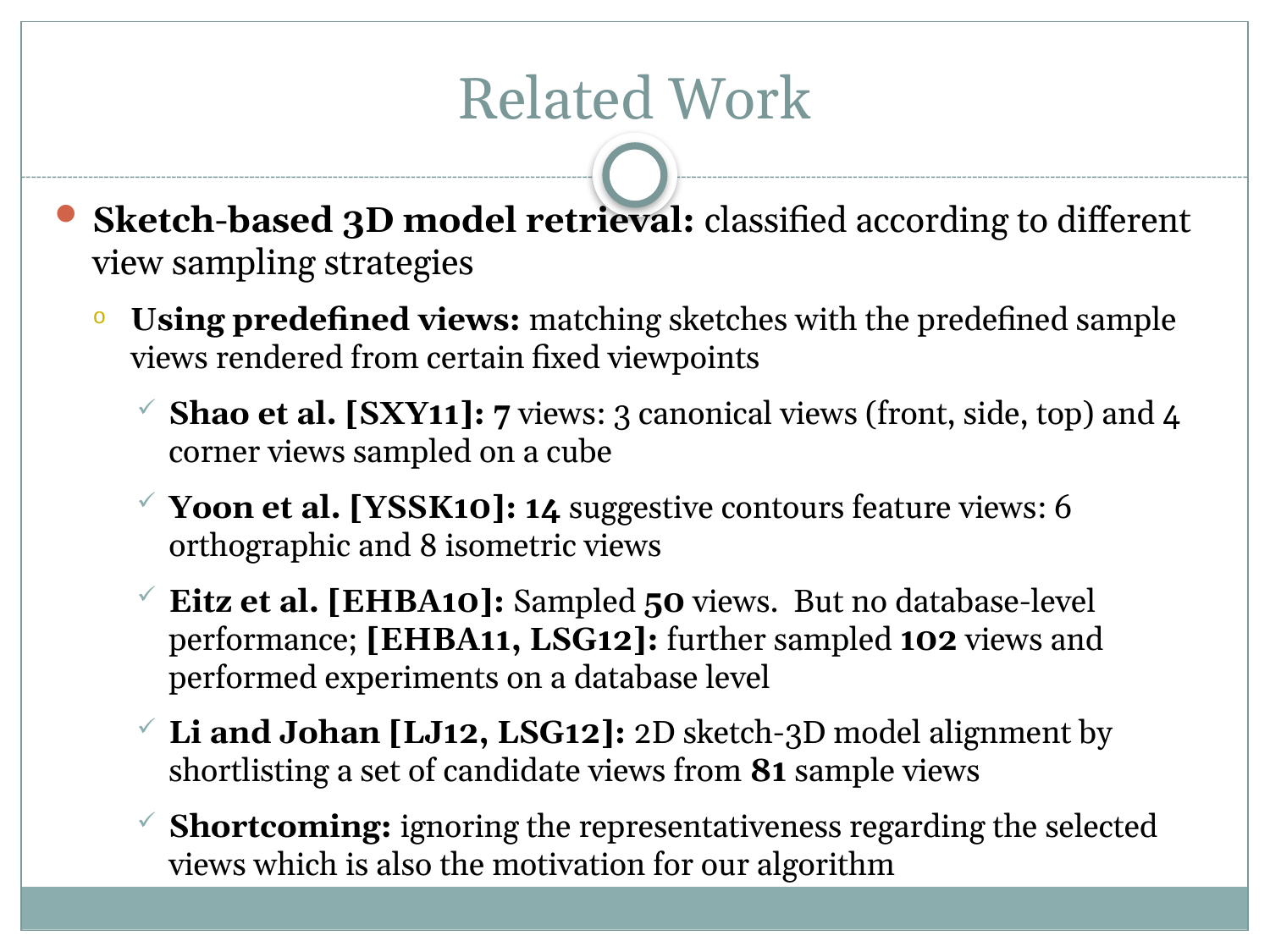

# Related Work
Sketch-based 3D model retrieval: classified according to different view sampling strategies
Using predefined views: matching sketches with the predefined sample views rendered from certain fixed viewpoints
Shao et al. [SXY11]: 7 views: 3 canonical views (front, side, top) and 4 corner views sampled on a cube
Yoon et al. [YSSK10]: 14 suggestive contours feature views: 6 orthographic and 8 isometric views
Eitz et al. [EHBA10]: Sampled 50 views.  But no database-level performance; [EHBA11, LSG12]: further sampled 102 views and performed experiments on a database level
Li and Johan [LJ12, LSG12]: 2D sketch-3D model alignment by shortlisting a set of candidate views from 81 sample views
Shortcoming: ignoring the representativeness regarding the selected views which is also the motivation for our algorithm